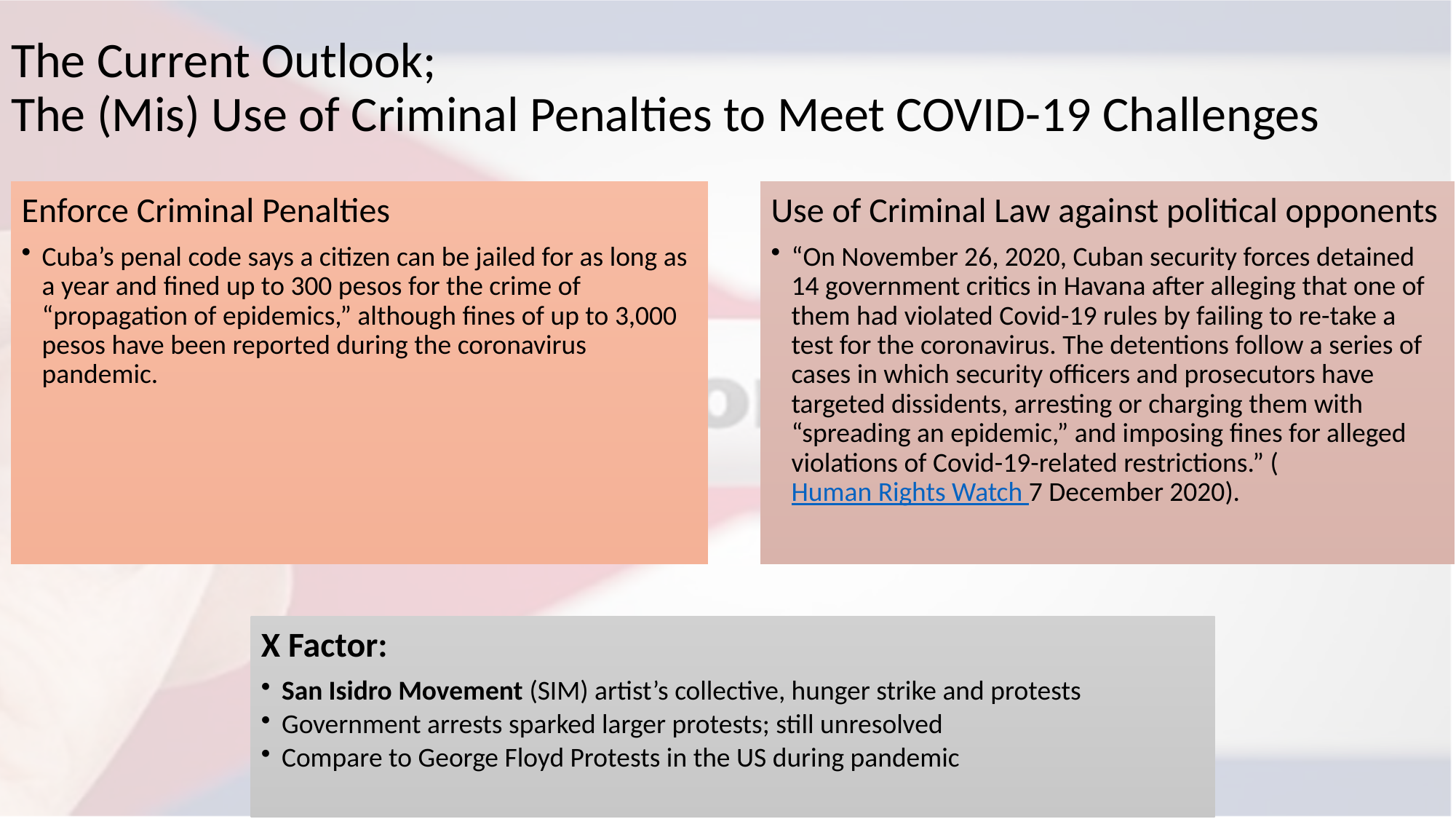

# The Current Outlook; The (Mis) Use of Criminal Penalties to Meet COVID-19 Challenges
Enforce Criminal Penalties
Cuba’s penal code says a citizen can be jailed for as long as a year and fined up to 300 pesos for the crime of “propagation of epidemics,” although fines of up to 3,000 pesos have been reported during the coronavirus pandemic.
Use of Criminal Law against political opponents
“On November 26, 2020, Cuban security forces detained 14 government critics in Havana after alleging that one of them had violated Covid-19 rules by failing to re-take a test for the coronavirus. The detentions follow a series of cases in which security officers and prosecutors have targeted dissidents, arresting or charging them with “spreading an epidemic,” and imposing fines for alleged violations of Covid-19-related restrictions.” (Human Rights Watch 7 December 2020).
X Factor:
San Isidro Movement (SIM) artist’s collective, hunger strike and protests
Government arrests sparked larger protests; still unresolved
Compare to George Floyd Protests in the US during pandemic